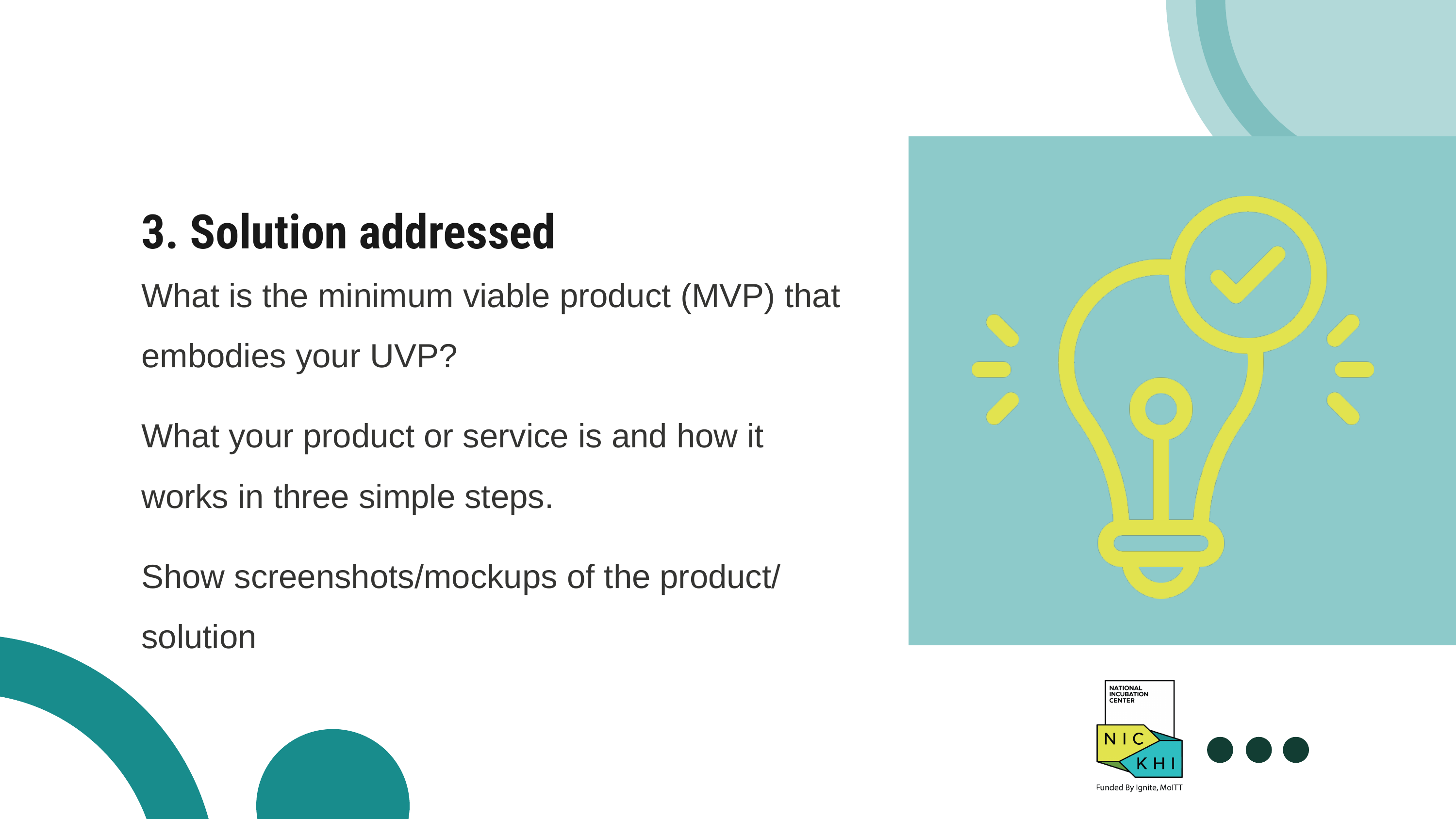

3. Solution addressed

What is the minimum viable product (MVP) that embodies your UVP?

What your product or service is and how it works in three simple steps.

Show screenshots/mockups of the product/ solution